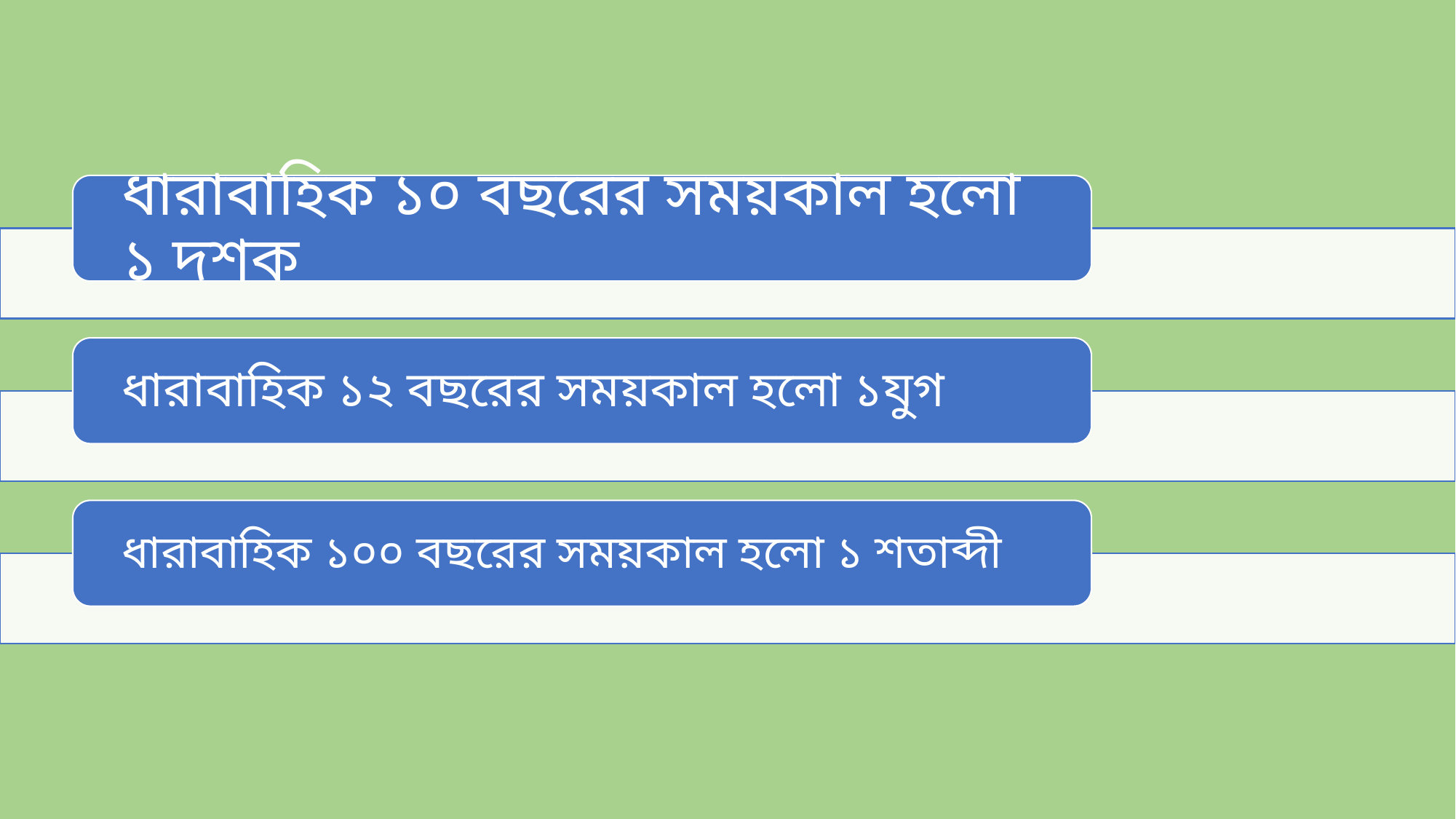

ধারাবাহিক ১০ বছরের সময়কাল হলো ১ দশক
ধারাবাহিক ১২ বছরের সময়কাল হলো ১যুগ
ধারাবাহিক ১০০ বছরের সময়কাল হলো ১ শতাব্দী